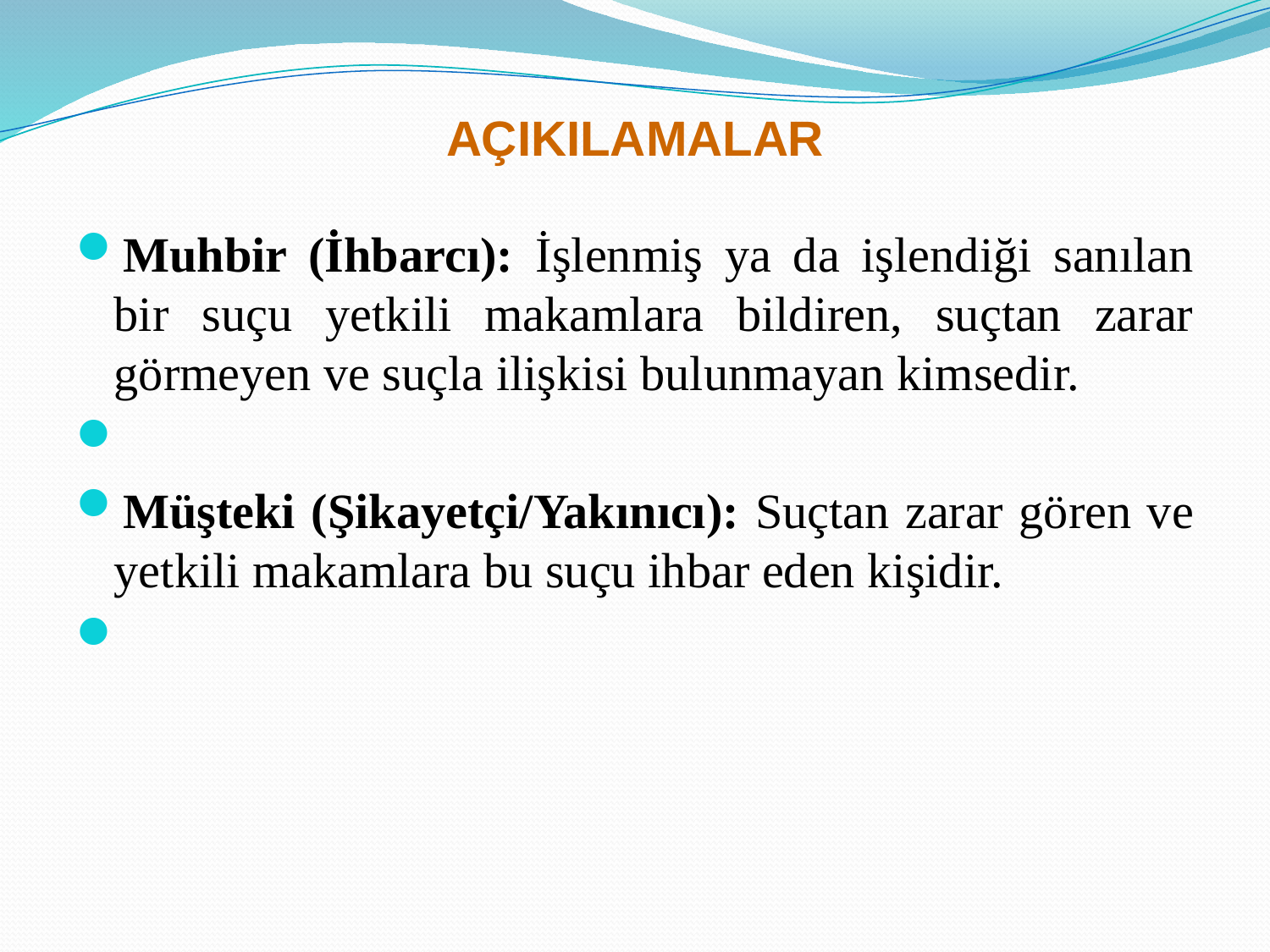

# AÇIKILAMALAR
Muhbir (İhbarcı): İşlenmiş ya da işlendiği sanılan bir suçu yetkili makamlara bildiren, suçtan zarar görmeyen ve suçla ilişkisi bulunmayan kimsedir.

Müşteki (Şikayetçi/Yakınıcı): Suçtan zarar gören ve yetkili makamlara bu suçu ihbar eden kişidir.